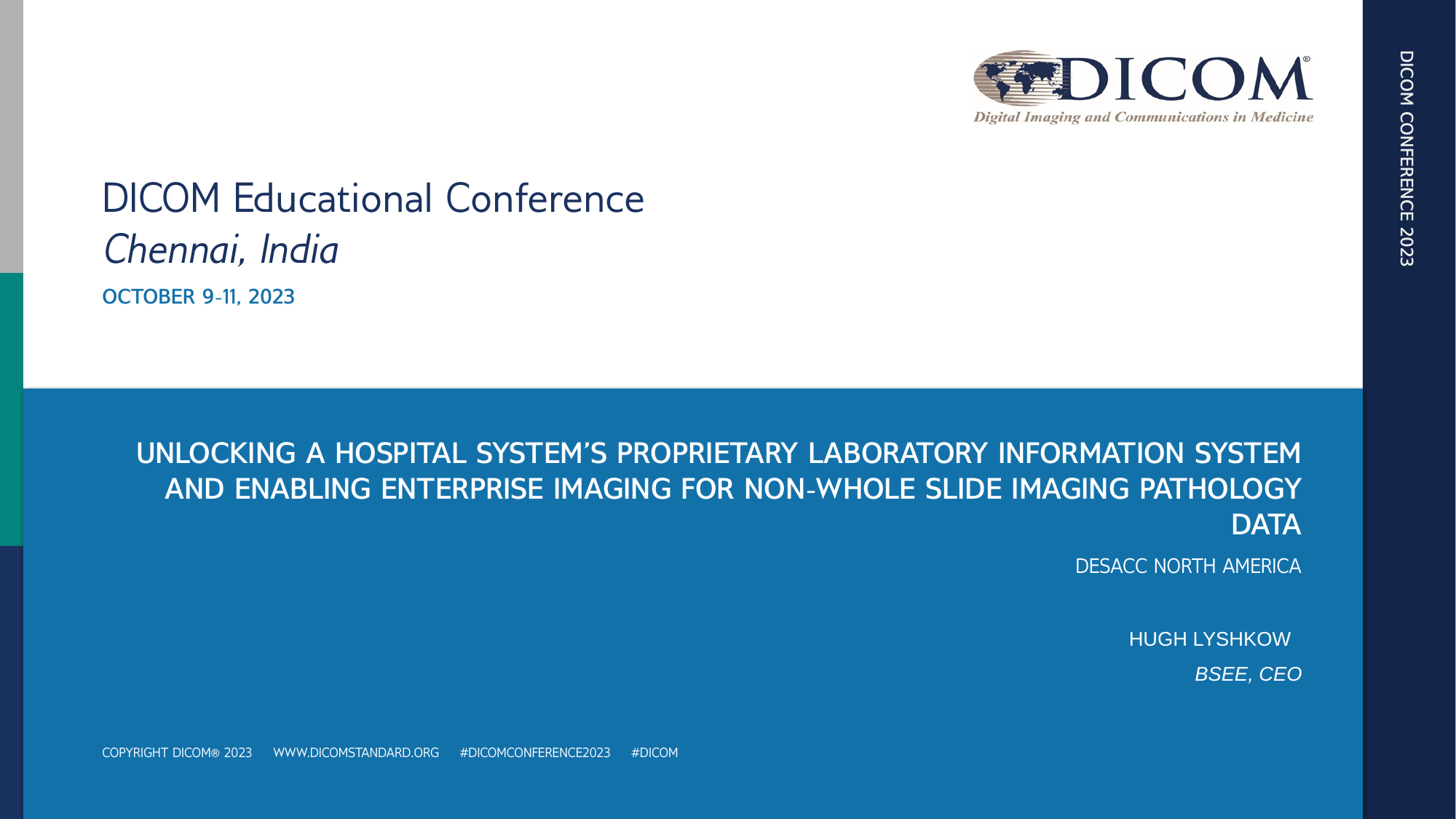

# DICOM Educational Conference Chennai, India
October 9-11, 2023
Unlocking a Hospital System’s Proprietary Laboratory Information System and Enabling Enterprise Imaging for Non-Whole Slide Imaging Pathology Data
DesAcc North America

Hugh Lyshkow
BSEE, CEO
Copyright DICOM® 2023     www.dicomstandard.org     #DICOMConference2023     #DICOM